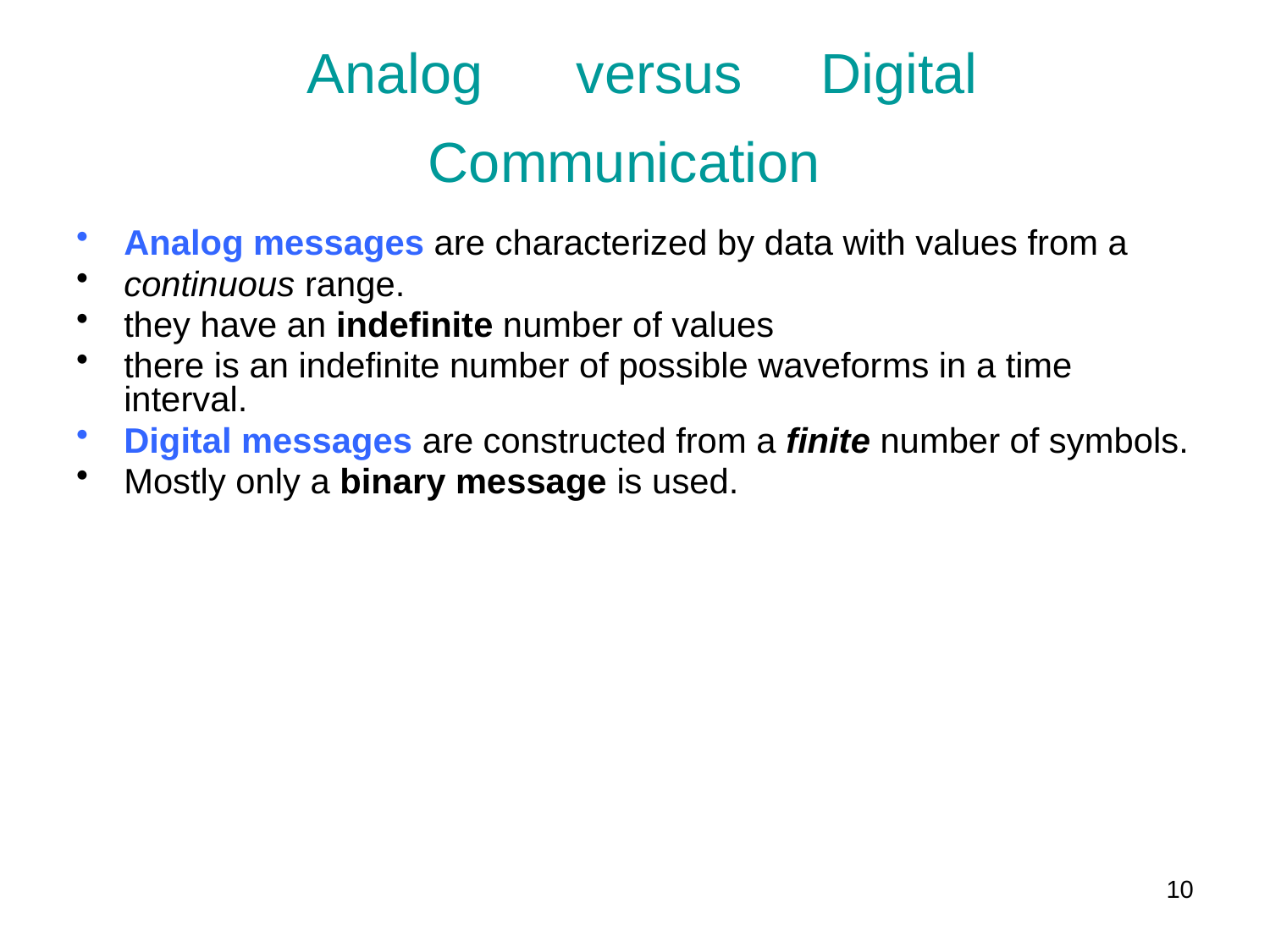

# Analog      versus     Digital Communication
Analog messages are characterized by data with values from a
continuous range.
they have an indefinite number of values
there is an indefinite number of possible waveforms in a time interval.
Digital messages are constructed from a finite number of symbols.
Mostly only a binary message is used.
10